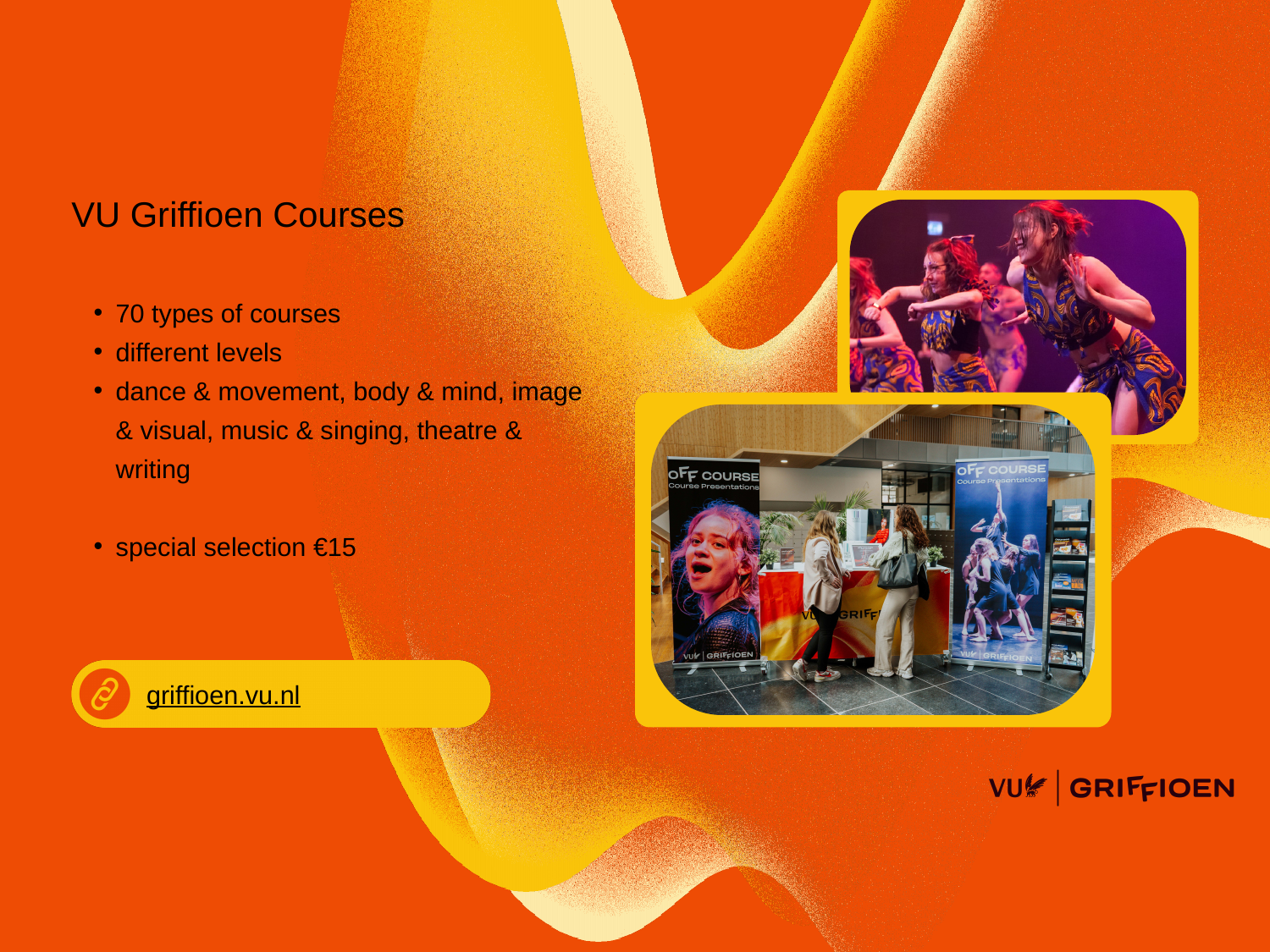

VU Griffioen Courses

70 types of courses
different levels
dance & movement, body & mind, image & visual, music & singing, theatre & writing

special selection €15

griffioen.vu.nl